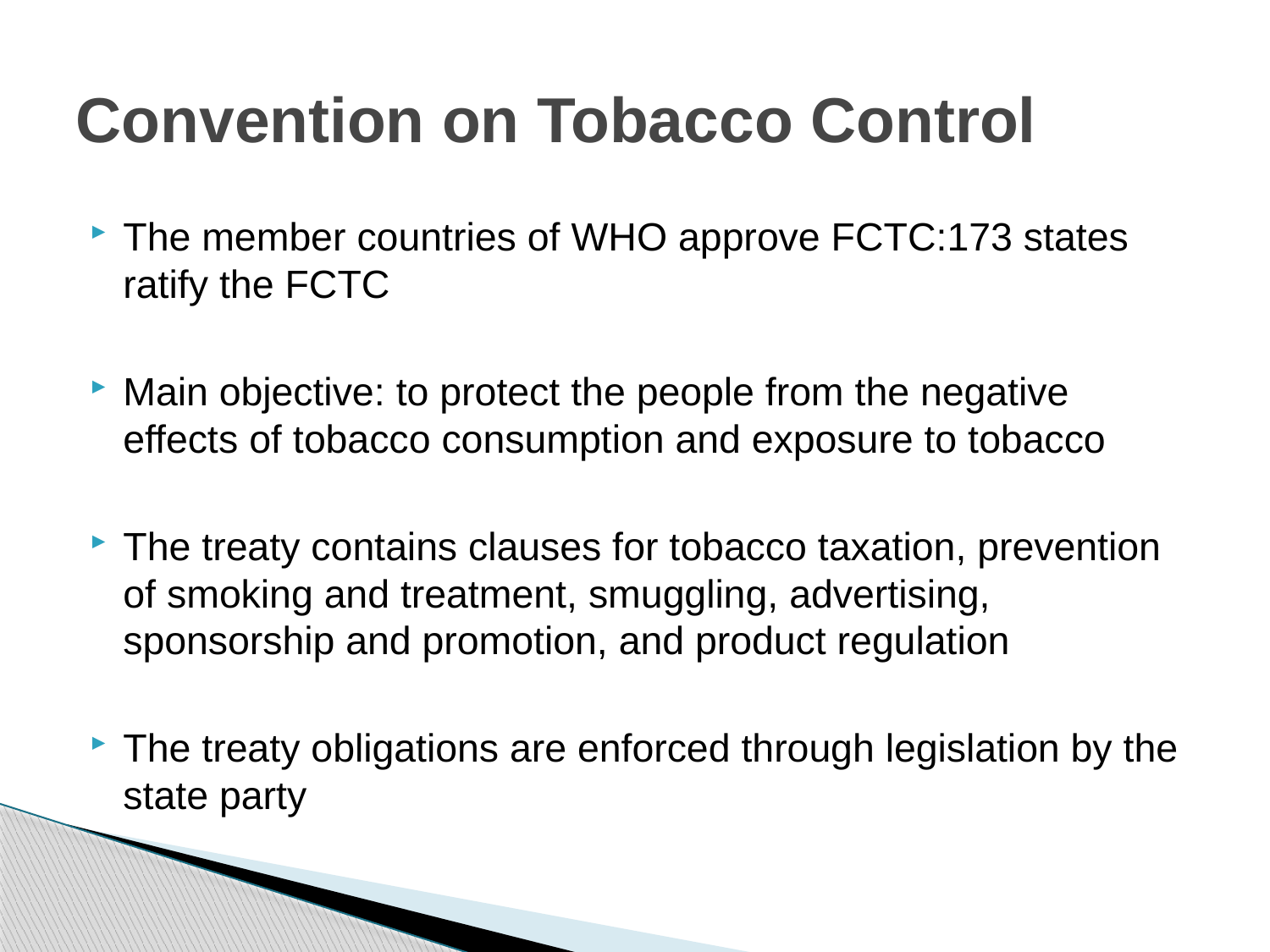

# Convention on Tobacco Control
The member countries of WHO approve FCTC:173 states ratify the FCTC

Main objective: to protect the people from the negative effects of tobacco consumption and exposure to tobacco

The treaty contains clauses for tobacco taxation, prevention of smoking and treatment, smuggling, advertising, sponsorship and promotion, and product regulation

The treaty obligations are enforced through legislation by the state party